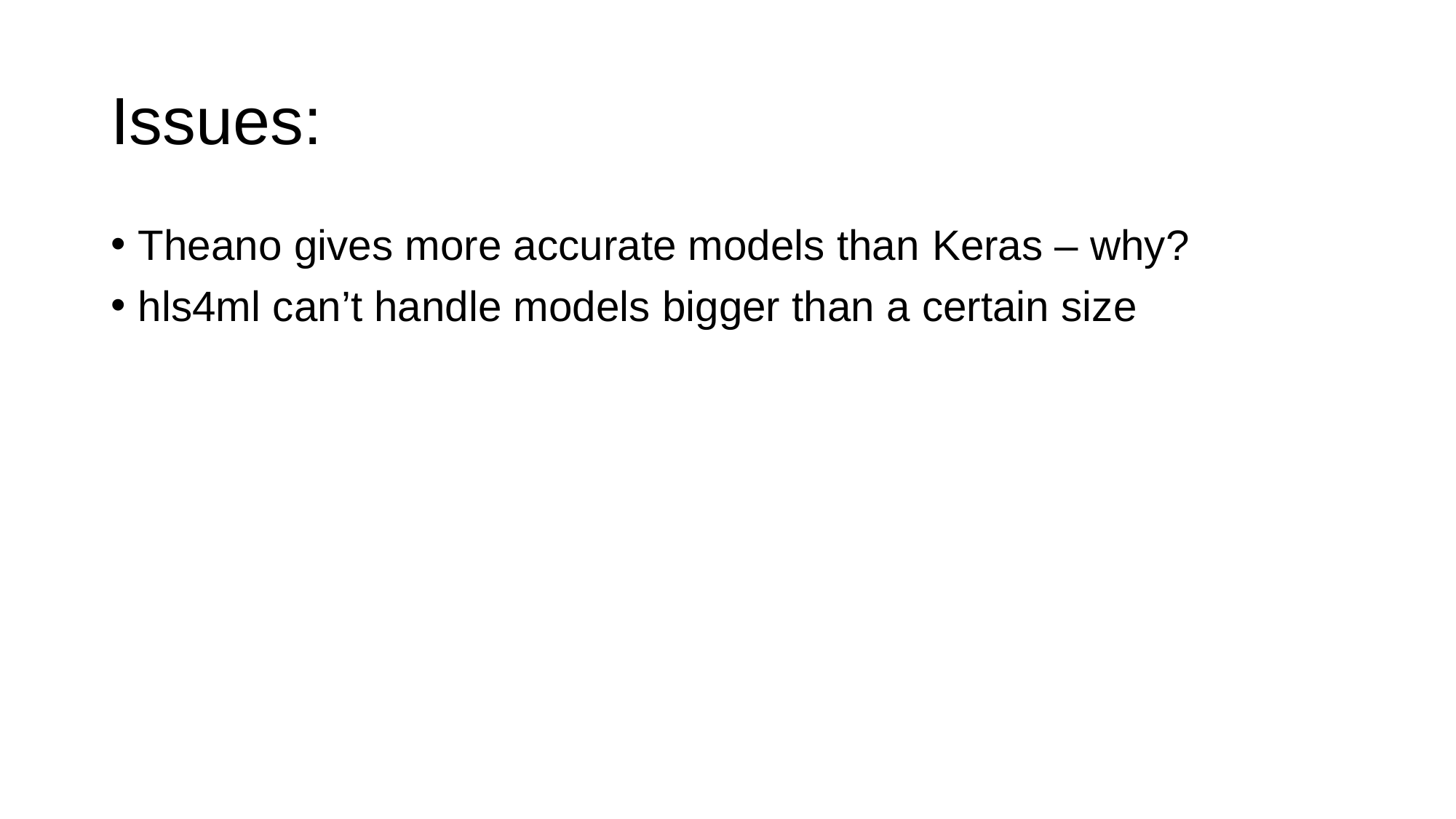

# Issues:
Theano gives more accurate models than Keras – why?
hls4ml can’t handle models bigger than a certain size